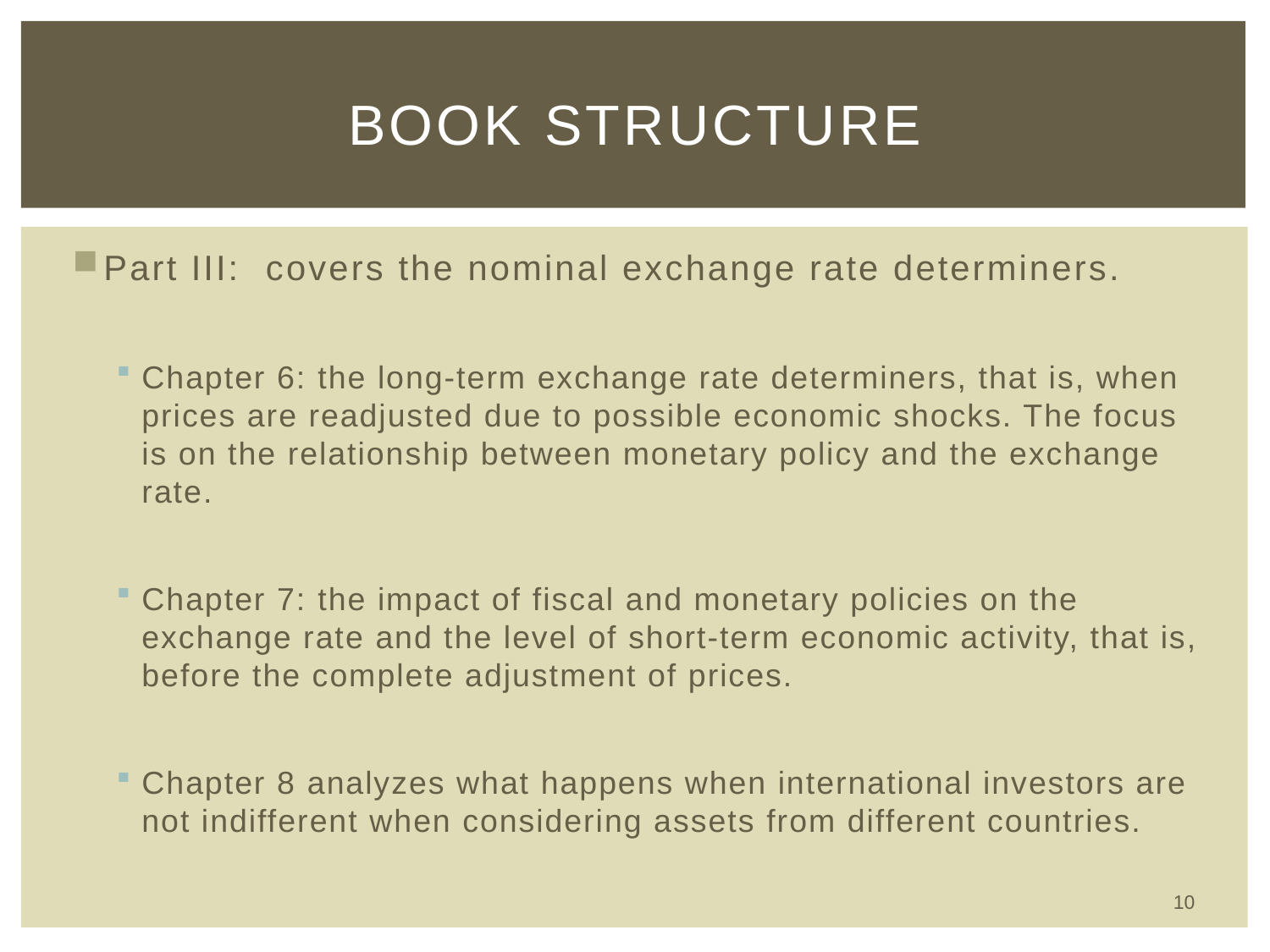

# Book Structure
Part III:  covers the nominal exchange rate determiners.

Chapter 6: the long-term exchange rate determiners, that is, when prices are readjusted due to possible economic shocks. The focus is on the relationship between monetary policy and the exchange rate.

Chapter 7: the impact of fiscal and monetary policies on the exchange rate and the level of short-term economic activity, that is, before the complete adjustment of prices.

Chapter 8 analyzes what happens when international investors are not indifferent when considering assets from different countries.

10